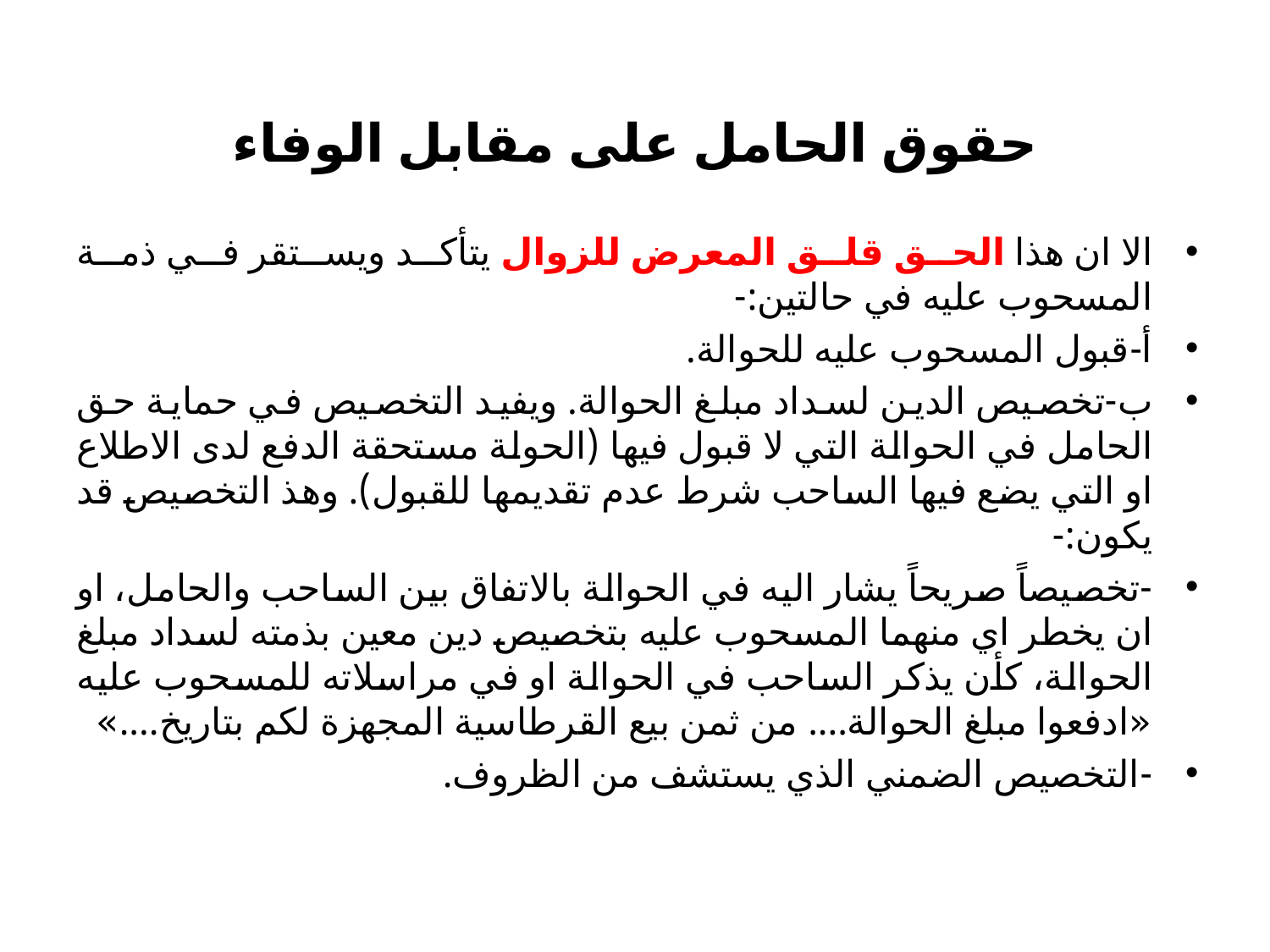

# حقوق الحامل على مقابل الوفاء
الا ان هذا الحق قلق المعرض للزوال يتأكد ويستقر في ذمة المسحوب عليه في حالتين:-
أ-قبول المسحوب عليه للحوالة.
ب-تخصيص الدين لسداد مبلغ الحوالة. ويفيد التخصيص في حماية حق الحامل في الحوالة التي لا قبول فيها (الحولة مستحقة الدفع لدى الاطلاع او التي يضع فيها الساحب شرط عدم تقديمها للقبول). وهذ التخصيص قد يكون:-
-تخصيصاً صريحاً يشار اليه في الحوالة بالاتفاق بين الساحب والحامل، او ان يخطر اي منهما المسحوب عليه بتخصيص دين معين بذمته لسداد مبلغ الحوالة، كأن يذكر الساحب في الحوالة او في مراسلاته للمسحوب عليه «ادفعوا مبلغ الحوالة.... من ثمن بيع القرطاسية المجهزة لكم بتاريخ....»
-التخصيص الضمني الذي يستشف من الظروف.